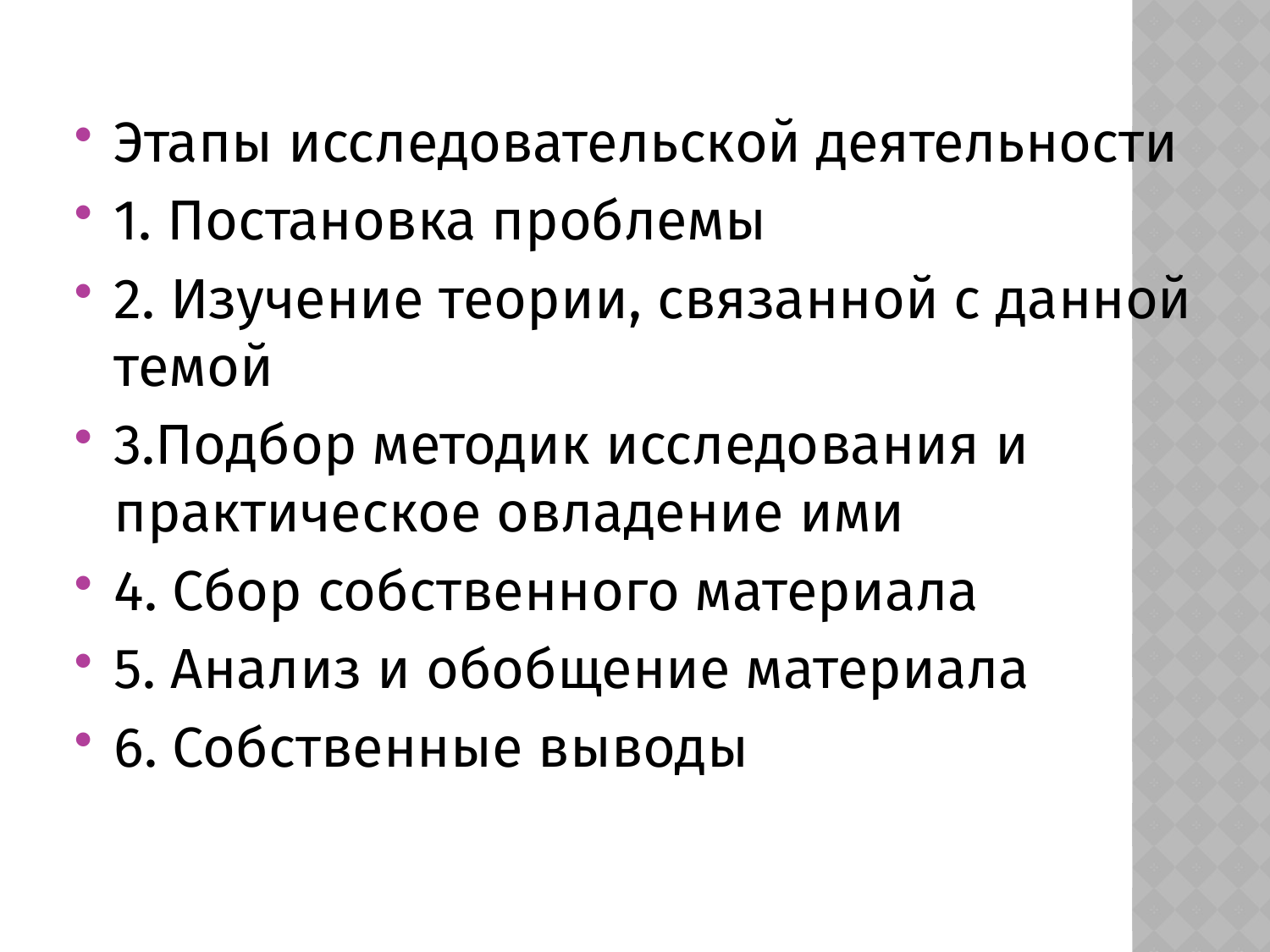

#
Этапы исследовательской деятельности
1. Постановка проблемы
2. Изучение теории, связанной с данной темой
3.Подбор методик исследования и практическое овладение ими
4. Сбор собственного материала
5. Анализ и обобщение материала
6. Собственные выводы